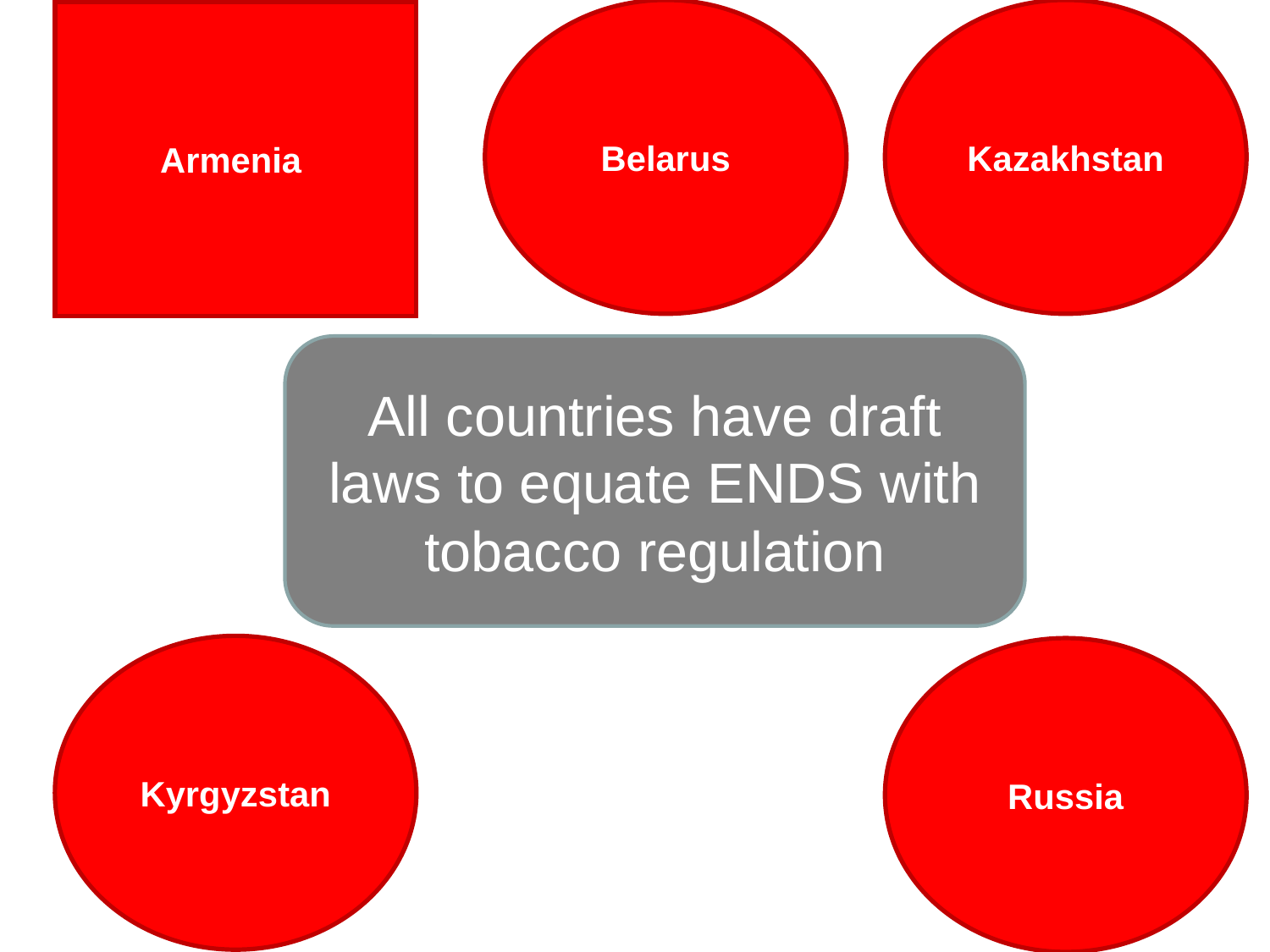

Belarus
Kazakhstan
Armenia
All countries have draft laws to equate ENDS with tobacco regulation
Kyrgyzstan
 Russia